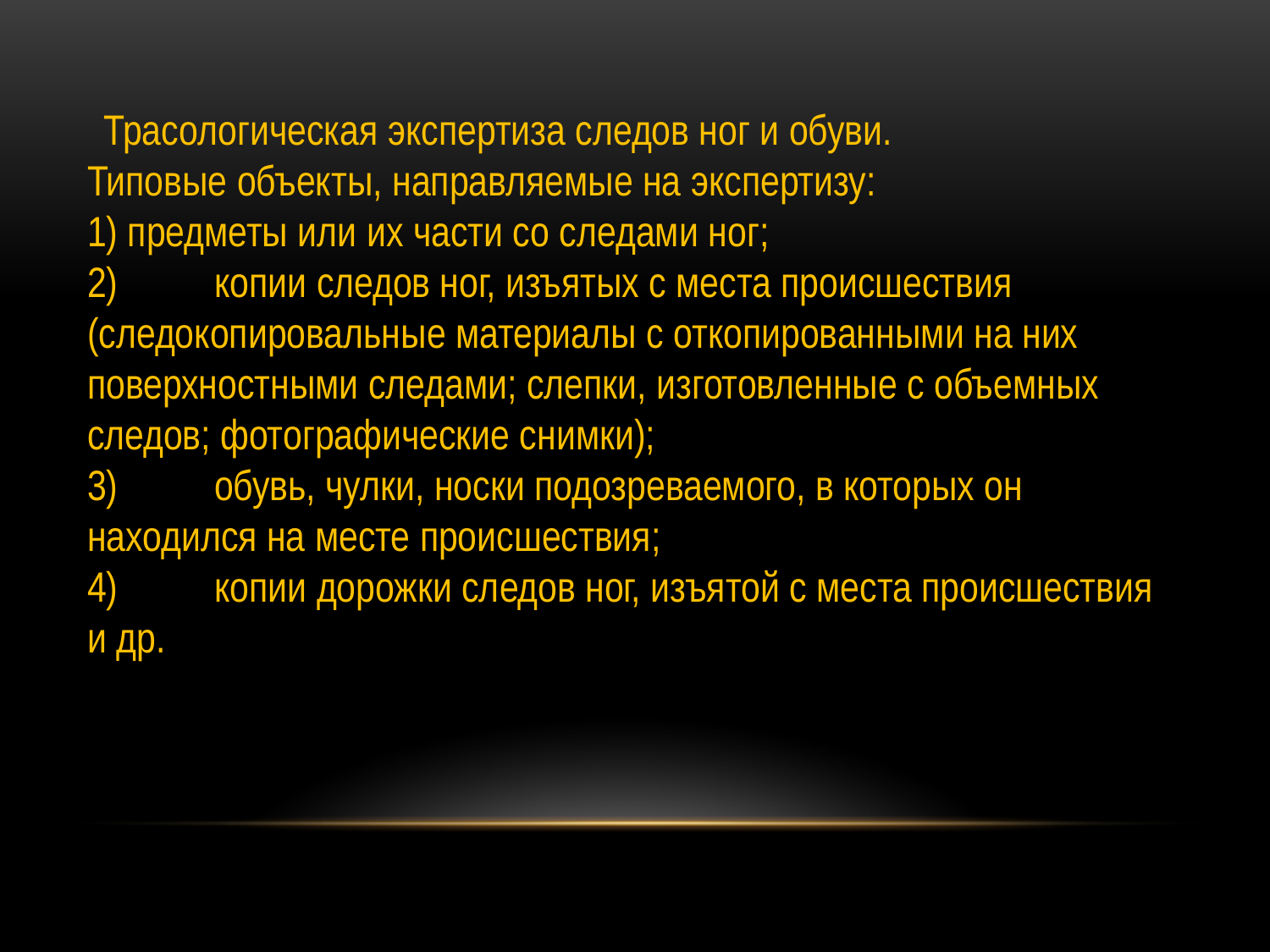

Трасологическая экспертиза следов ног и обуви.
Типовые объекты, направляемые на экспертизу:
1) предметы или их части со следами ног;
2)	копии следов ног, изъятых с места происшествия (следокопировальные материалы с откопированными на них поверхностными следами; слепки, изготовленные с объемных следов; фотографические снимки);
3)	обувь, чулки, носки подозреваемого, в которых он находился на месте происшествия;
4)	копии дорожки следов ног, изъятой с места происшествия и др.